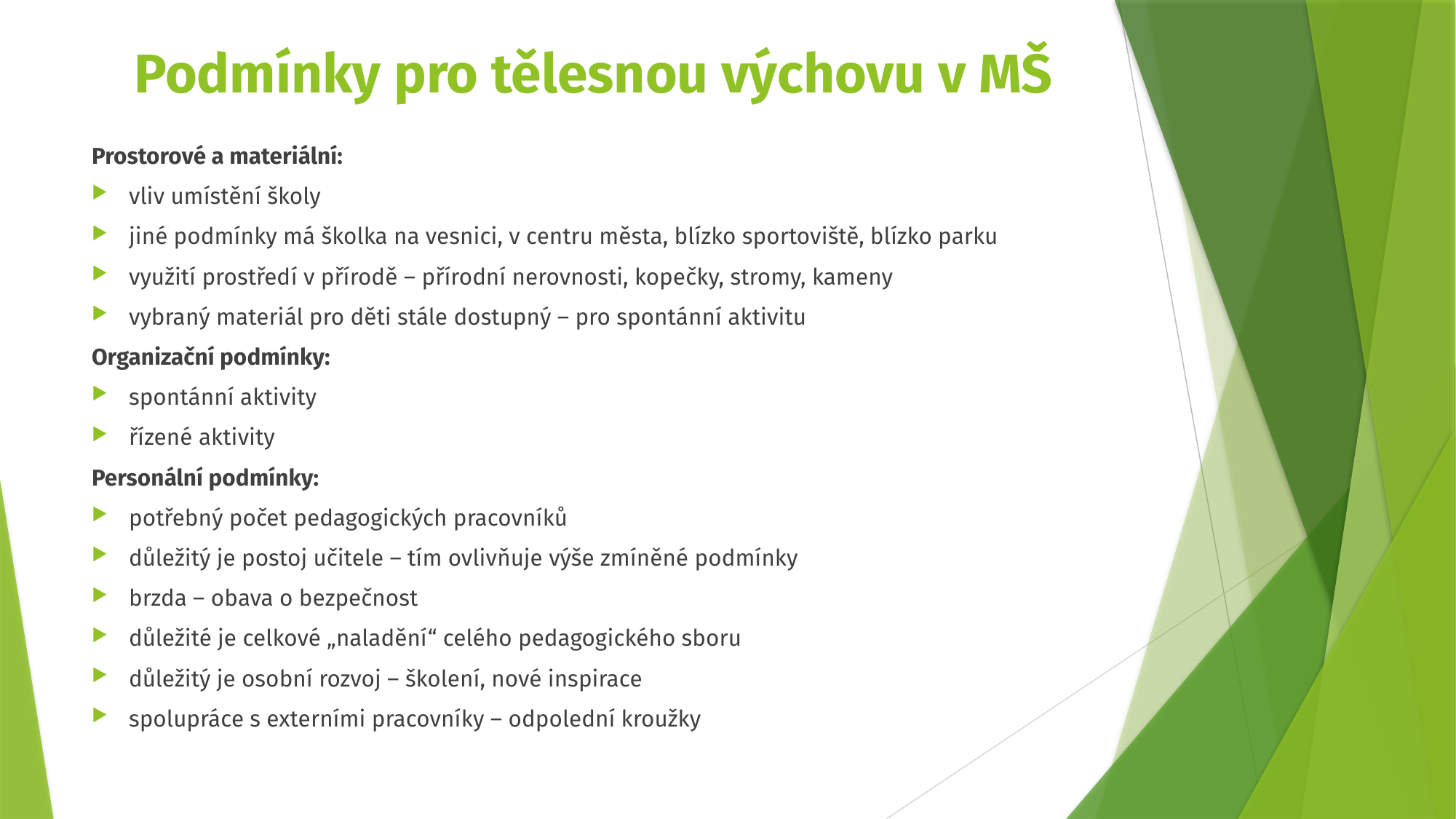

# Podmínky pro tělesnou výchovu v MŠ
Prostorové a materiální:
vliv umístění školy
jiné podmínky má školka na vesnici, v centru města, blízko sportoviště, blízko parku
využití prostředí v přírodě – přírodní nerovnosti, kopečky, stromy, kameny
vybraný materiál pro děti stále dostupný – pro spontánní aktivitu
Organizační podmínky:
spontánní aktivity
řízené aktivity
Personální podmínky:
potřebný počet pedagogických pracovníků
důležitý je postoj učitele – tím ovlivňuje výše zmíněné podmínky
brzda – obava o bezpečnost
důležité je celkové „naladění“ celého pedagogického sboru
důležitý je osobní rozvoj – školení, nové inspirace
spolupráce s externími pracovníky – odpolední kroužky